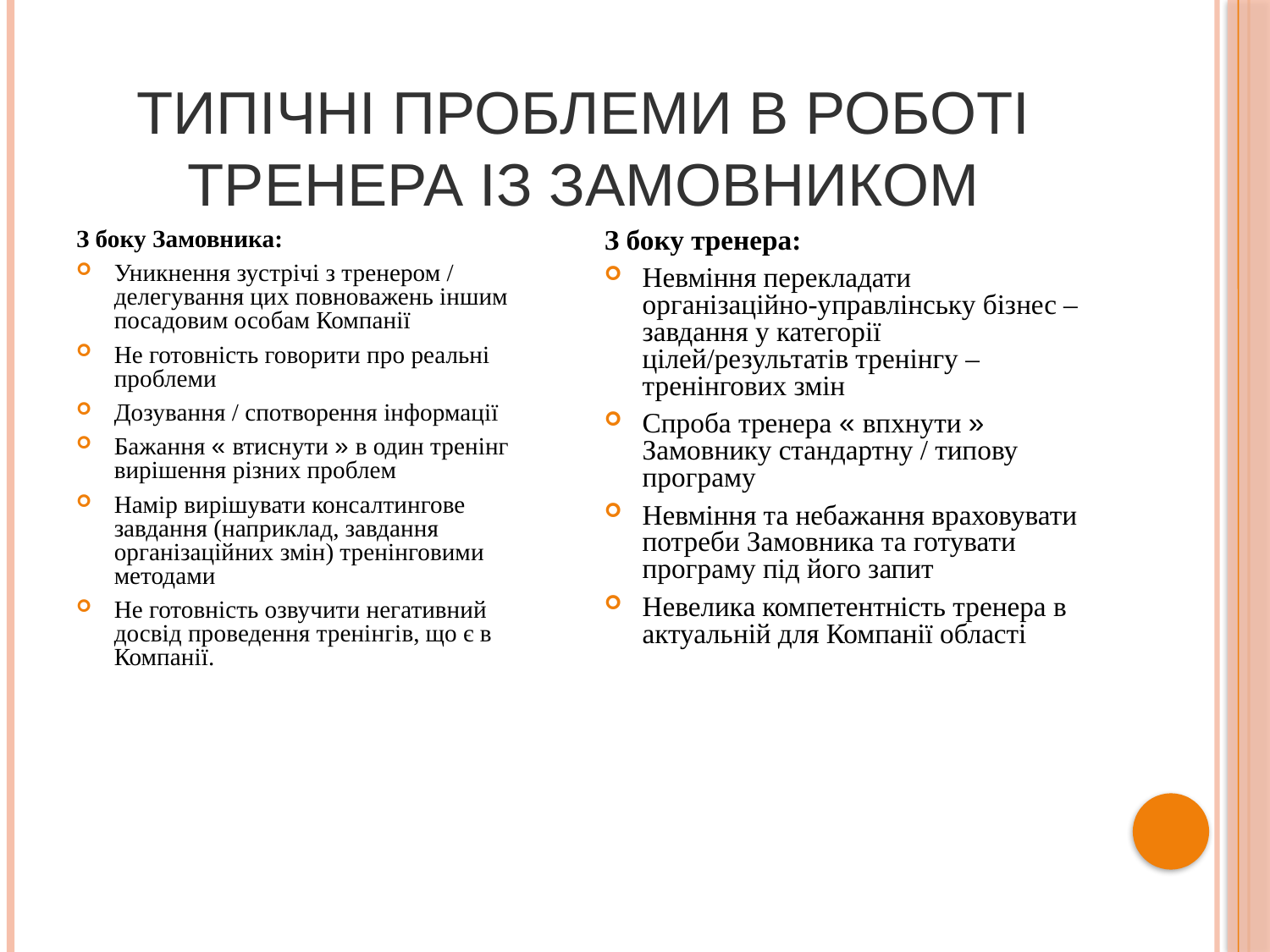

ТИПІЧНІ ПРОБЛЕМИ В РОБОТІ ТРЕНЕРА ІЗ ЗАМОВНИКОМ
З боку Замовника:
Уникнення зустрічі з тренером / делегування цих повноважень іншим посадовим особам Компанії
Не готовність говорити про реальні проблеми
Дозування / спотворення інформації
Бажання « втиснути » в один тренінг вирішення різних проблем
Намір вирішувати консалтингове завдання (наприклад, завдання організаційних змін) тренінговими методами
Не готовність озвучити негативний досвід проведення тренінгів, що є в Компанії.

З боку тренера:
Невміння перекладати організаційно-управлінську бізнес – завдання у категорії цілей/результатів тренінгу – тренінгових змін
Спроба тренера « впхнути » Замовнику стандартну / типову програму
Невміння та небажання враховувати потреби Замовника та готувати програму під його запит
Невелика компетентність тренера в актуальній для Компанії області